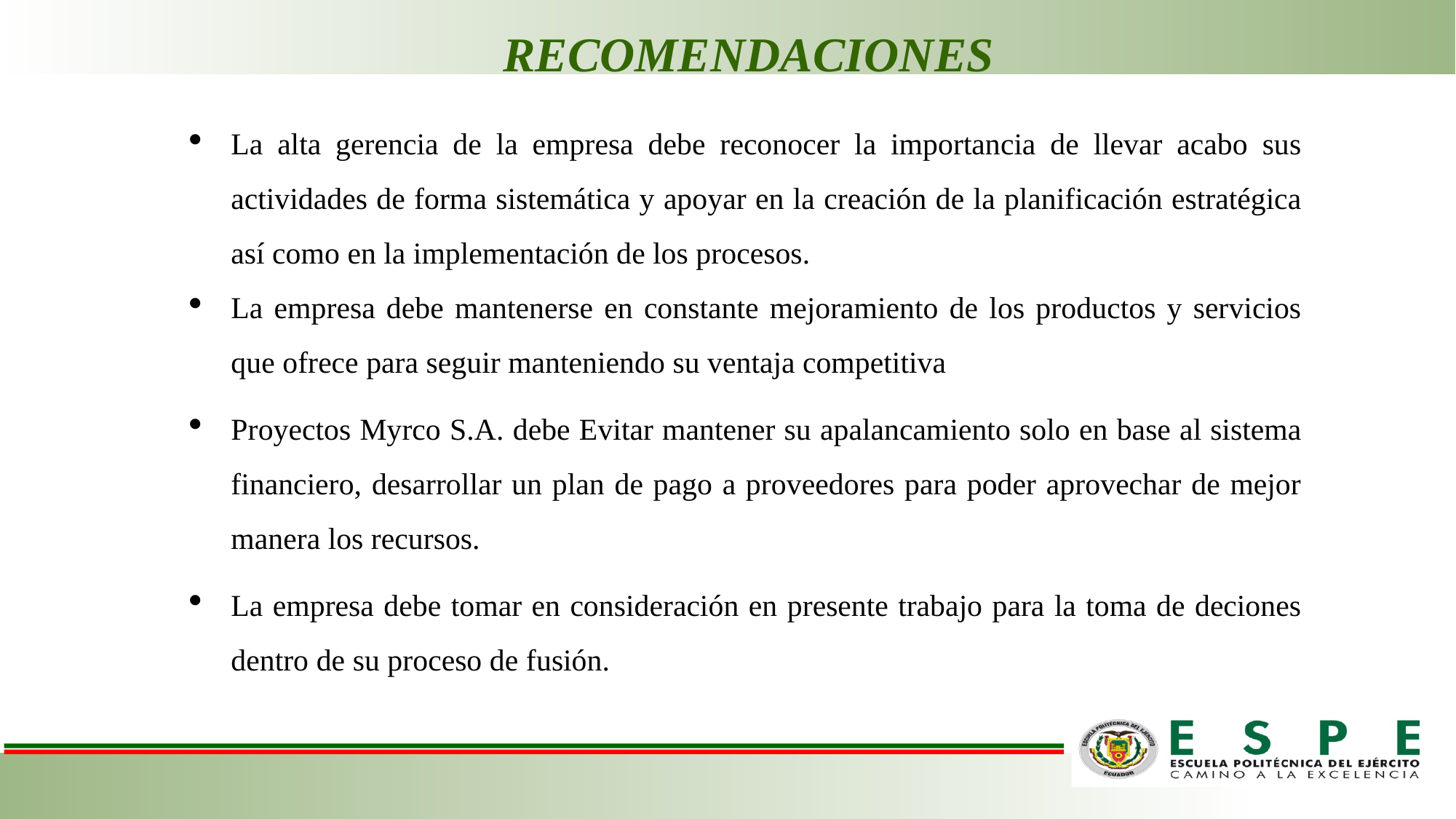

RECOMENDACIONES
La alta gerencia de la empresa debe reconocer la importancia de llevar acabo sus actividades de forma sistemática y apoyar en la creación de la planificación estratégica así como en la implementación de los procesos.
La empresa debe mantenerse en constante mejoramiento de los productos y servicios que ofrece para seguir manteniendo su ventaja competitiva
Proyectos Myrco S.A. debe Evitar mantener su apalancamiento solo en base al sistema financiero, desarrollar un plan de pago a proveedores para poder aprovechar de mejor manera los recursos.
La empresa debe tomar en consideración en presente trabajo para la toma de deciones dentro de su proceso de fusión.